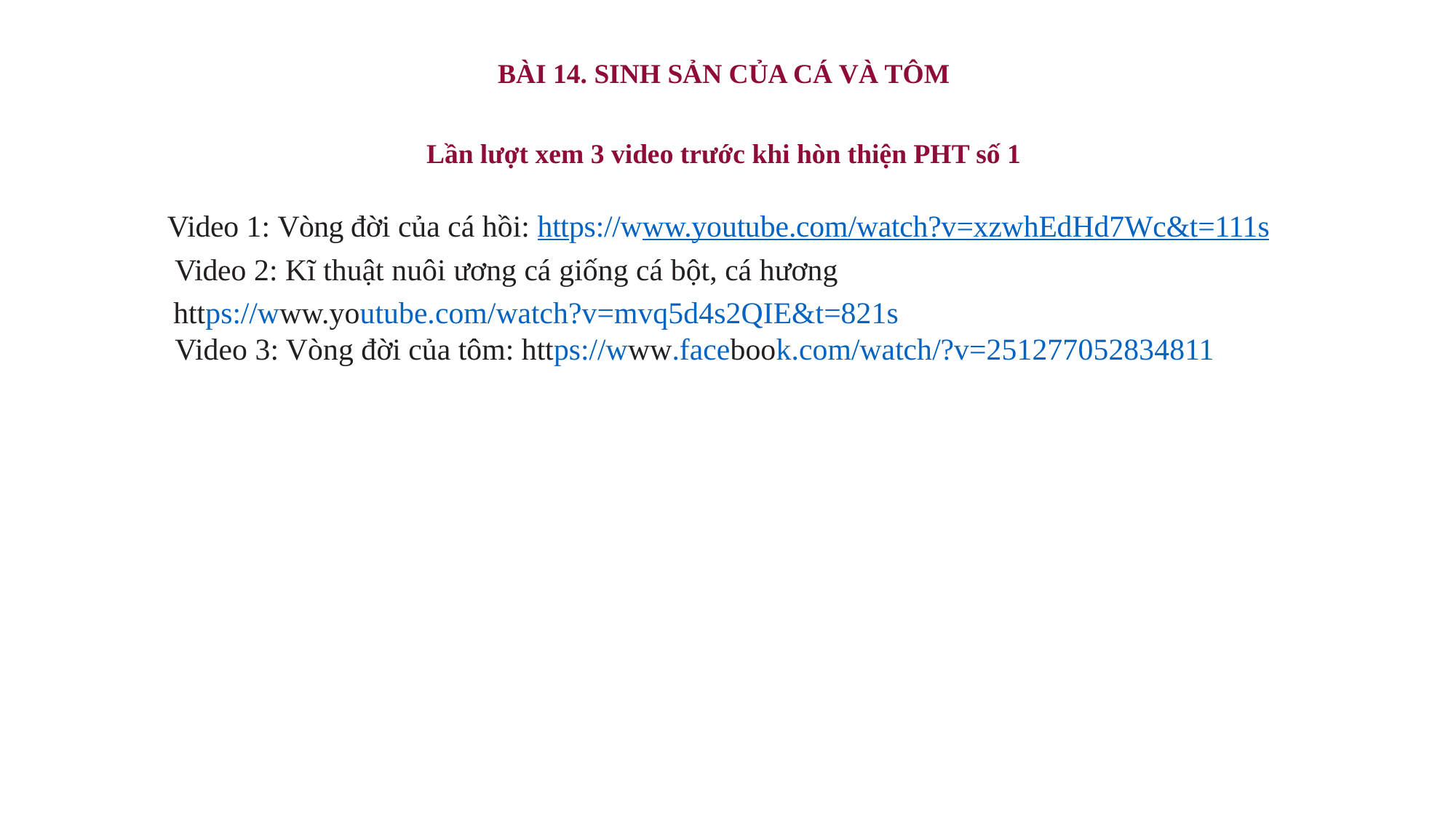

BÀI 14. SINH SẢN CỦA CÁ VÀ TÔM

Lần lượt xem 3 video trước khi hòn thiện PHT số 1

 Video 1: Vòng đời của cá hồi: https://www.youtube.com/watch?v=xzwhEdHd7Wc&t=111s
  Video 2: Kĩ thuật nuôi ương cá giống cá bột, cá hương
https://www.youtube.com/watch?v=mvq5d4s2QIE&t=821s
    Video 3: Vòng đời của tôm: https://www.facebook.com/watch/?v=251277052834811